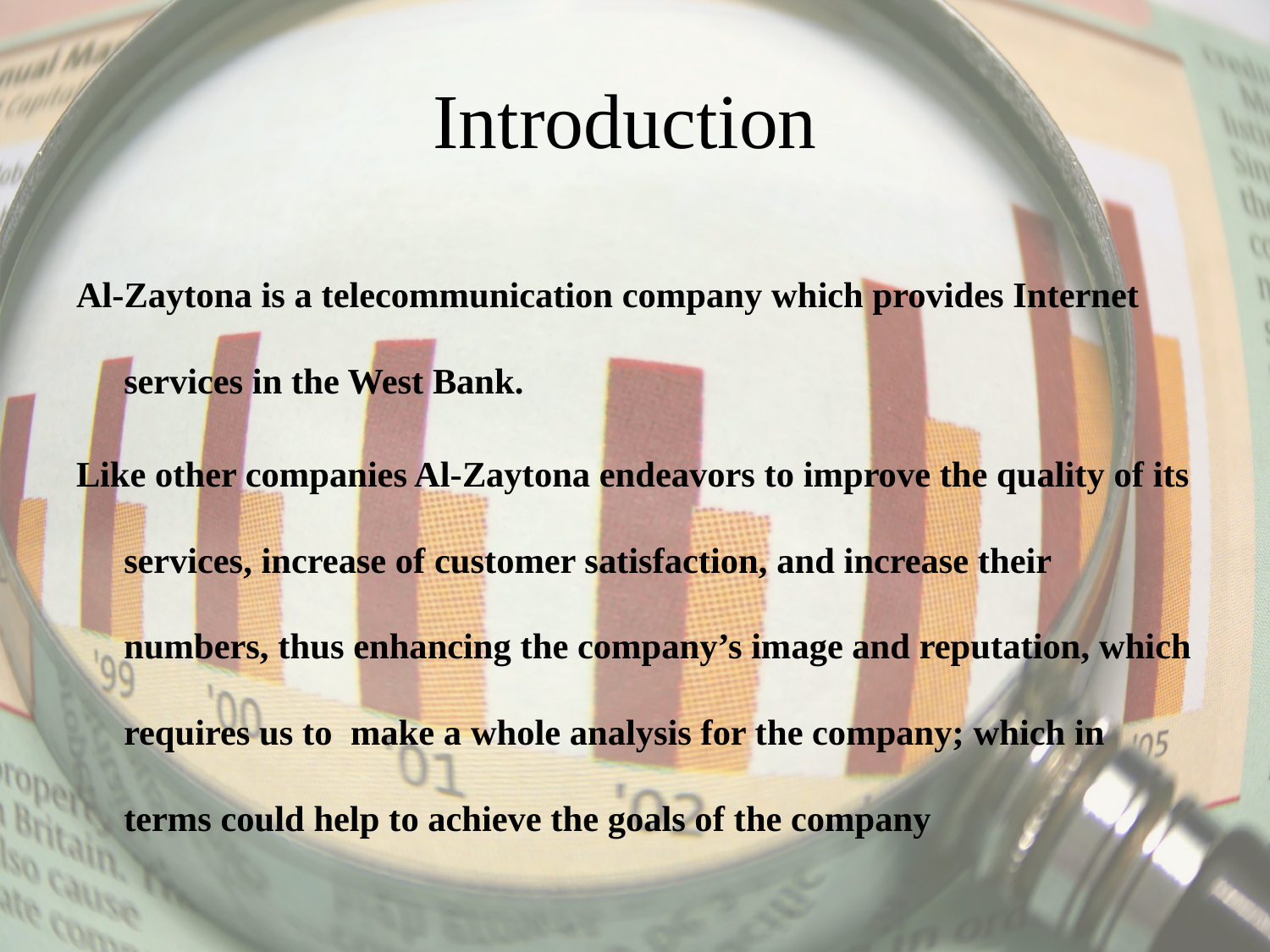

# Introduction
Al-Zaytona is a telecommunication company which provides Internet services in the West Bank.
Like other companies Al-Zaytona endeavors to improve the quality of its services, increase of customer satisfaction, and increase their numbers, thus enhancing the company’s image and reputation, which requires us to  make a whole analysis for the company; which in terms could help to achieve the goals of the company